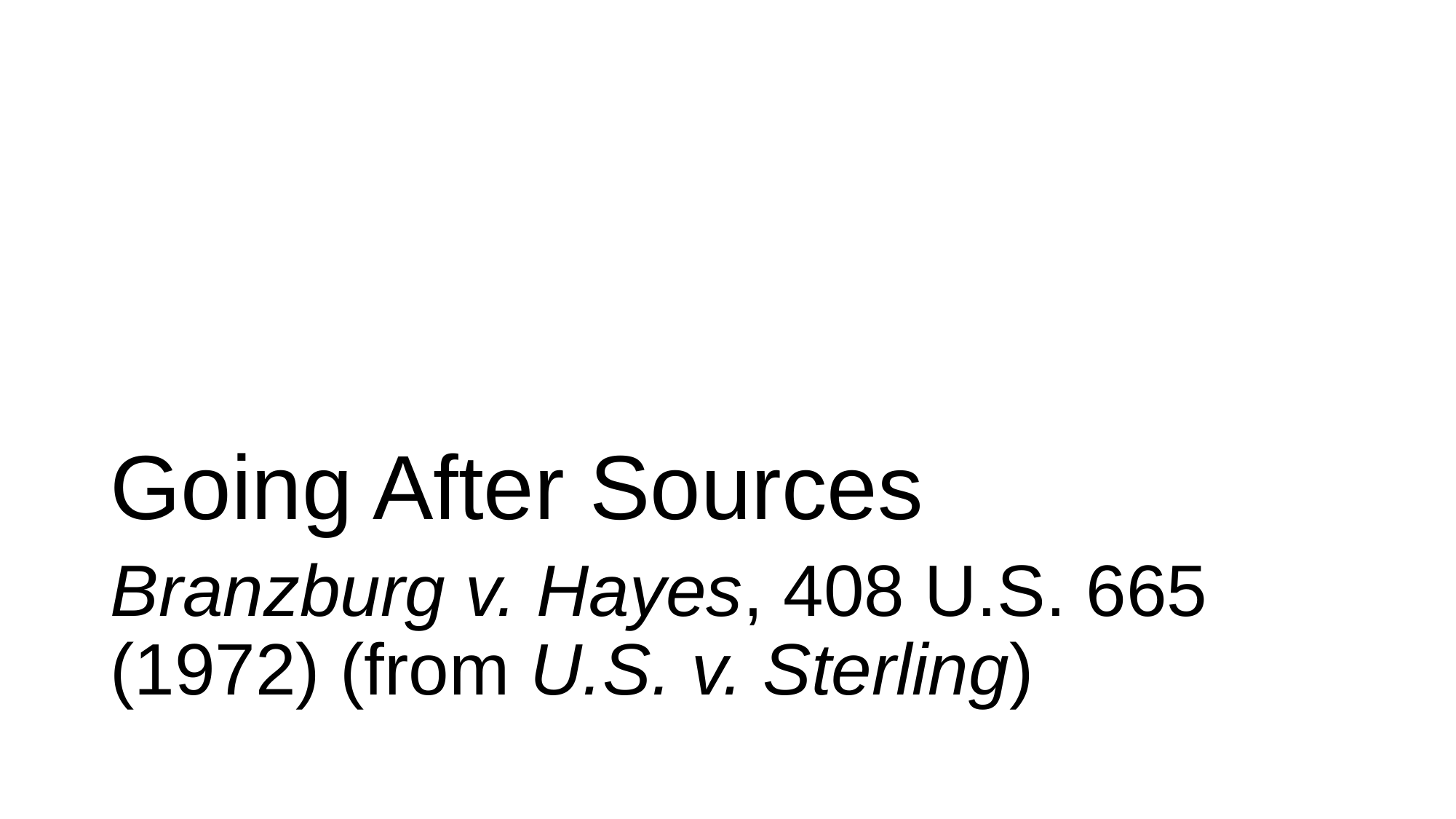

# Going After Sources
Branzburg v. Hayes, 408 U.S. 665 (1972) (from U.S. v. Sterling)